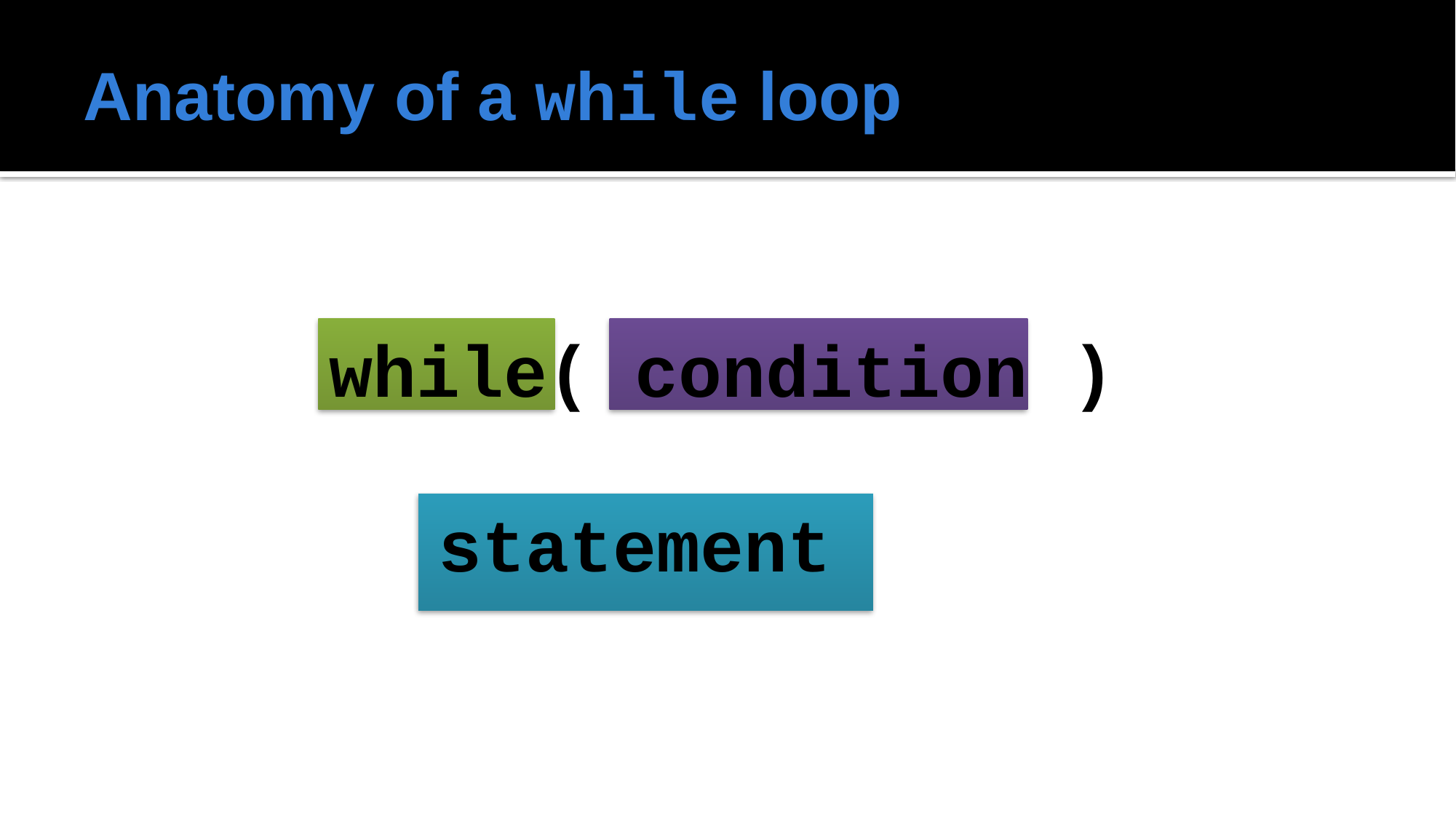

# Anatomy of a while loop

while( condition )

	statement